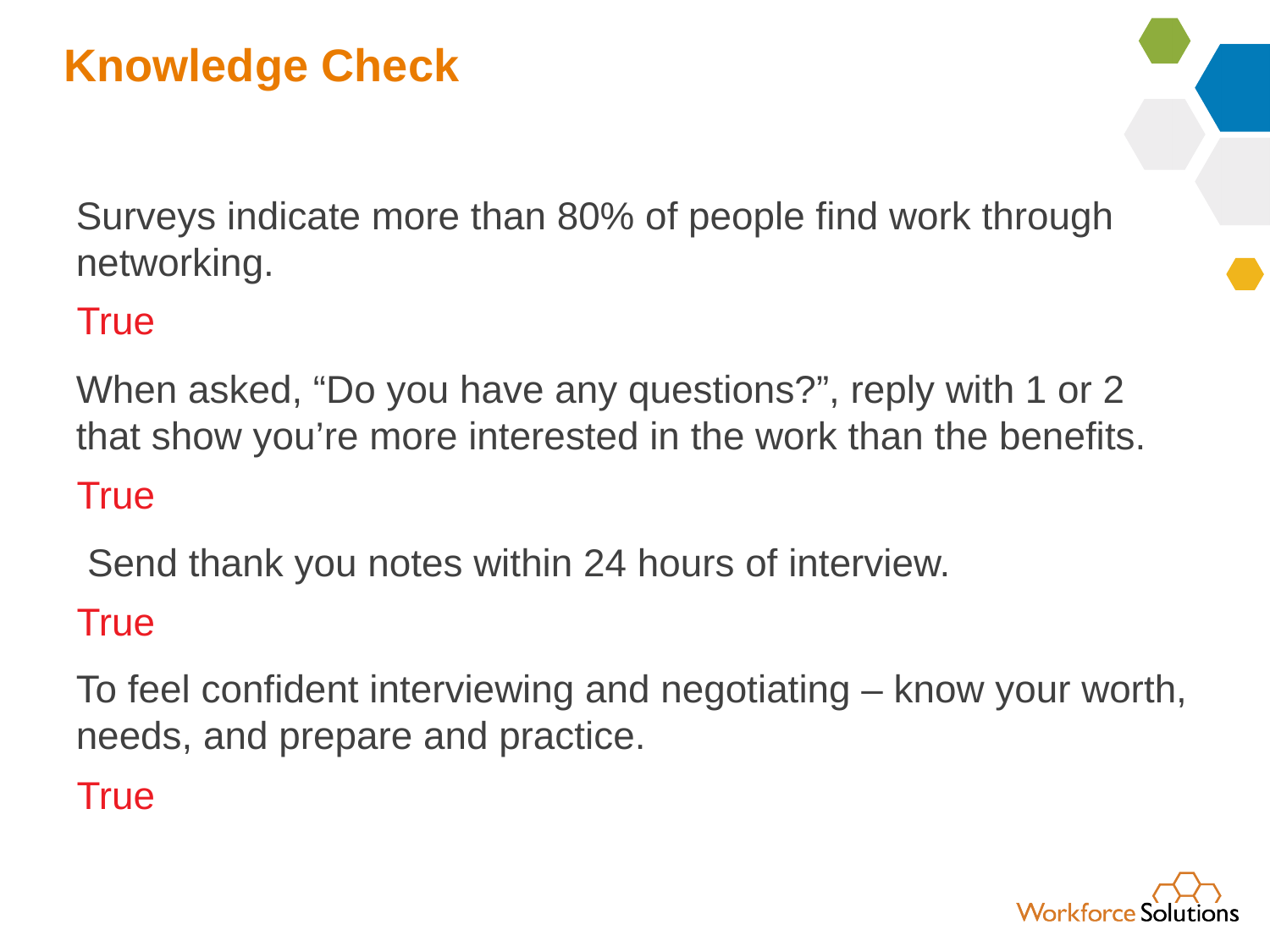

# Knowledge Check
Surveys indicate more than 80% of people find work through networking.
True
When asked, “Do you have any questions?”, reply with 1 or 2 that show you’re more interested in the work than the benefits.
True
Send thank you notes within 24 hours of interview.
True
To feel confident interviewing and negotiating – know your worth, needs, and prepare and practice.
True